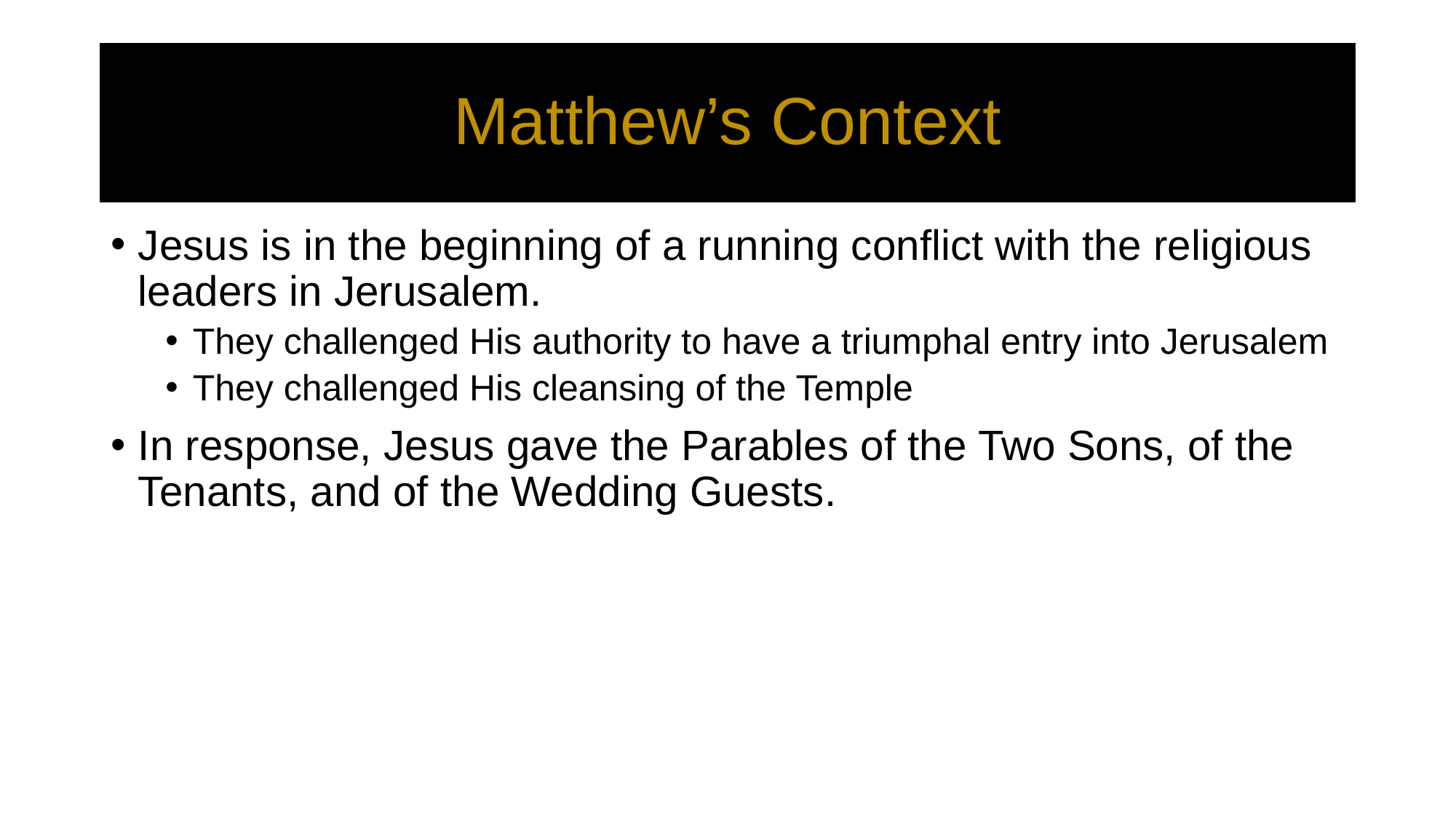

# Matthew’s Context
Jesus is in the beginning of a running conflict with the religious leaders in Jerusalem.
They challenged His authority to have a triumphal entry into Jerusalem
They challenged His cleansing of the Temple
In response, Jesus gave the Parables of the Two Sons, of the Tenants, and of the Wedding Guests.